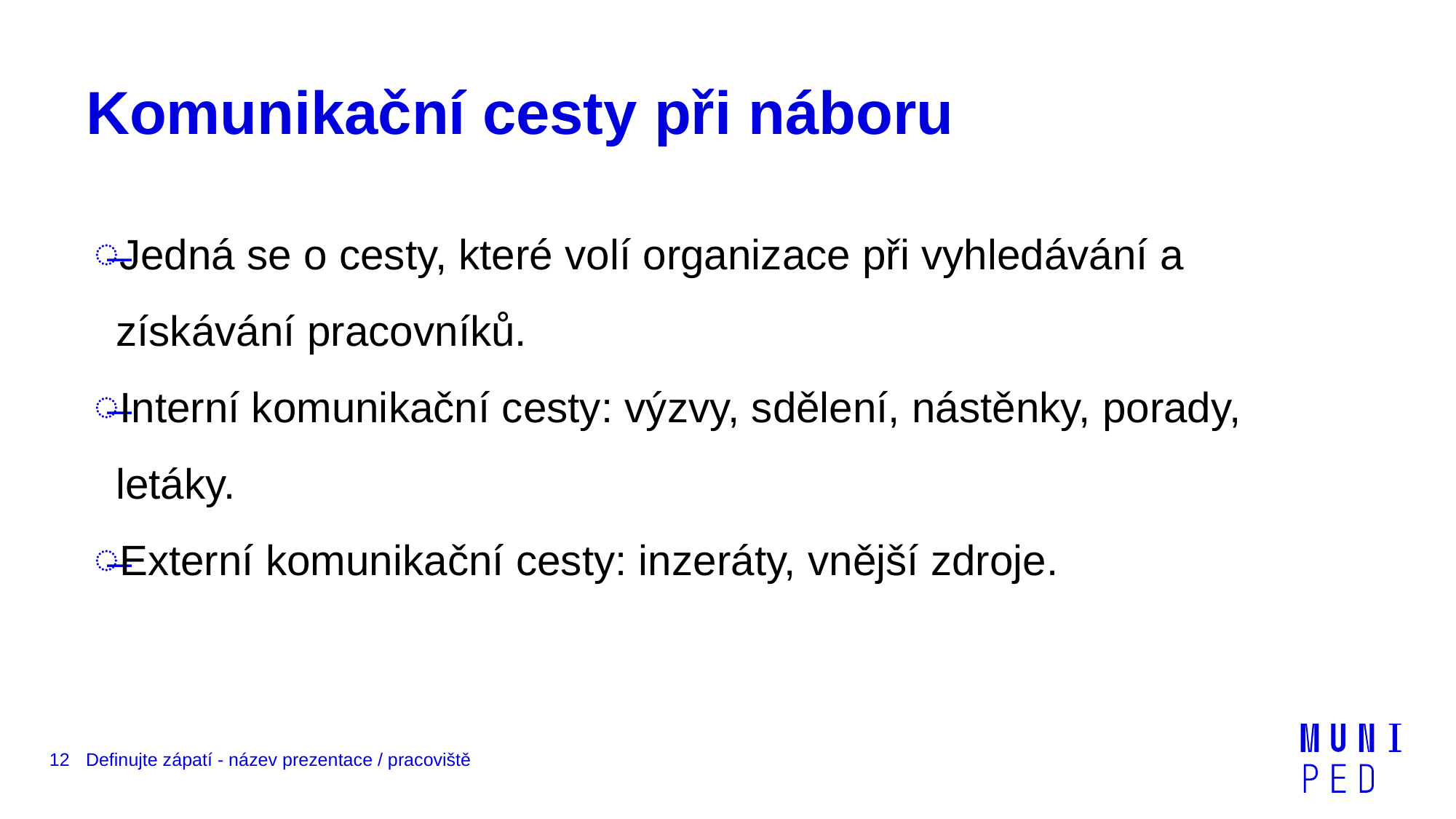

# Komunikační cesty při náboru
Jedná se o cesty, které volí organizace při vyhledávání a získávání pracovníků.
Interní komunikační cesty: výzvy, sdělení, nástěnky, porady, letáky.
Externí komunikační cesty: inzeráty, vnější zdroje.

12
Definujte zápatí - název prezentace / pracoviště